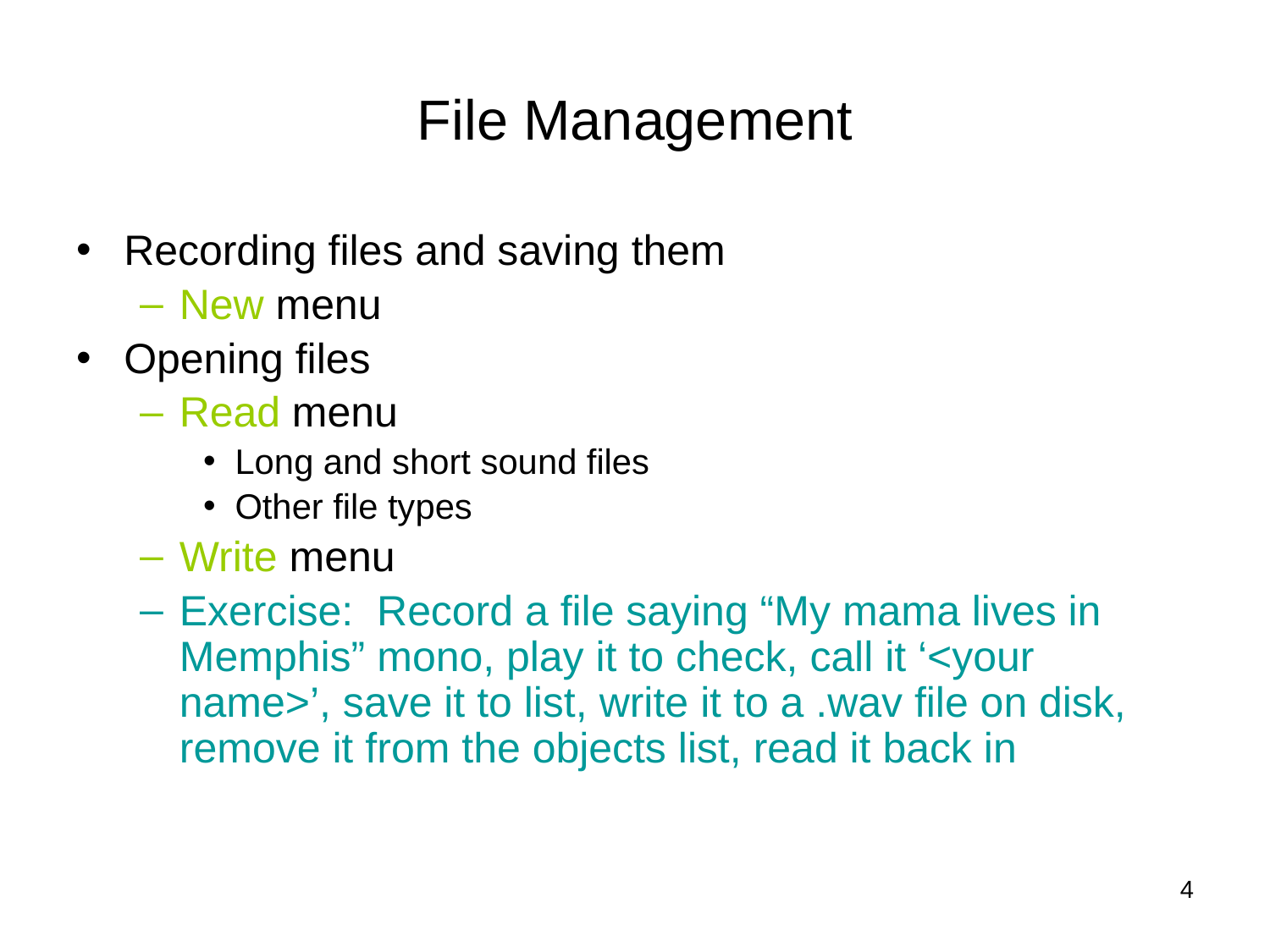

# File Management
Recording files and saving them
New menu
Opening files
Read menu
Long and short sound files
Other file types
Write menu
Exercise:  Record a file saying “My mama lives in Memphis” mono, play it to check, call it ‘<your name>’, save it to list, write it to a .wav file on disk, remove it from the objects list, read it back in
4